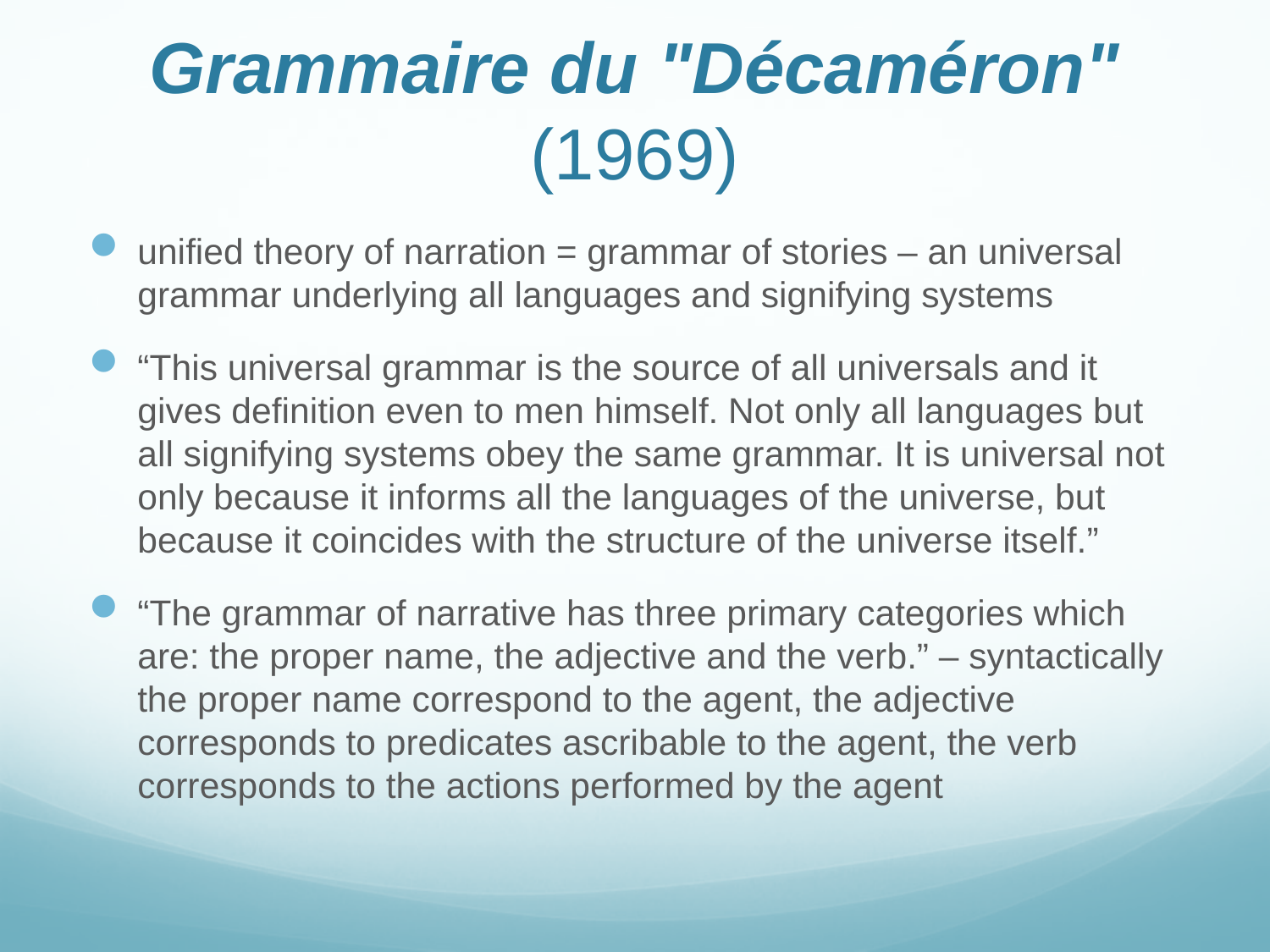

# Grammaire du "Décaméron" (1969)
unified theory of narration = grammar of stories – an universal grammar underlying all languages and signifying systems
“This universal grammar is the source of all universals and it gives definition even to men himself. Not only all languages but all signifying systems obey the same grammar. It is universal not only because it informs all the languages of the universe, but because it coincides with the structure of the universe itself.”
“The grammar of narrative has three primary categories which are: the proper name, the adjective and the verb.” – syntactically the proper name correspond to the agent, the adjective corresponds to predicates ascribable to the agent, the verb corresponds to the actions performed by the agent